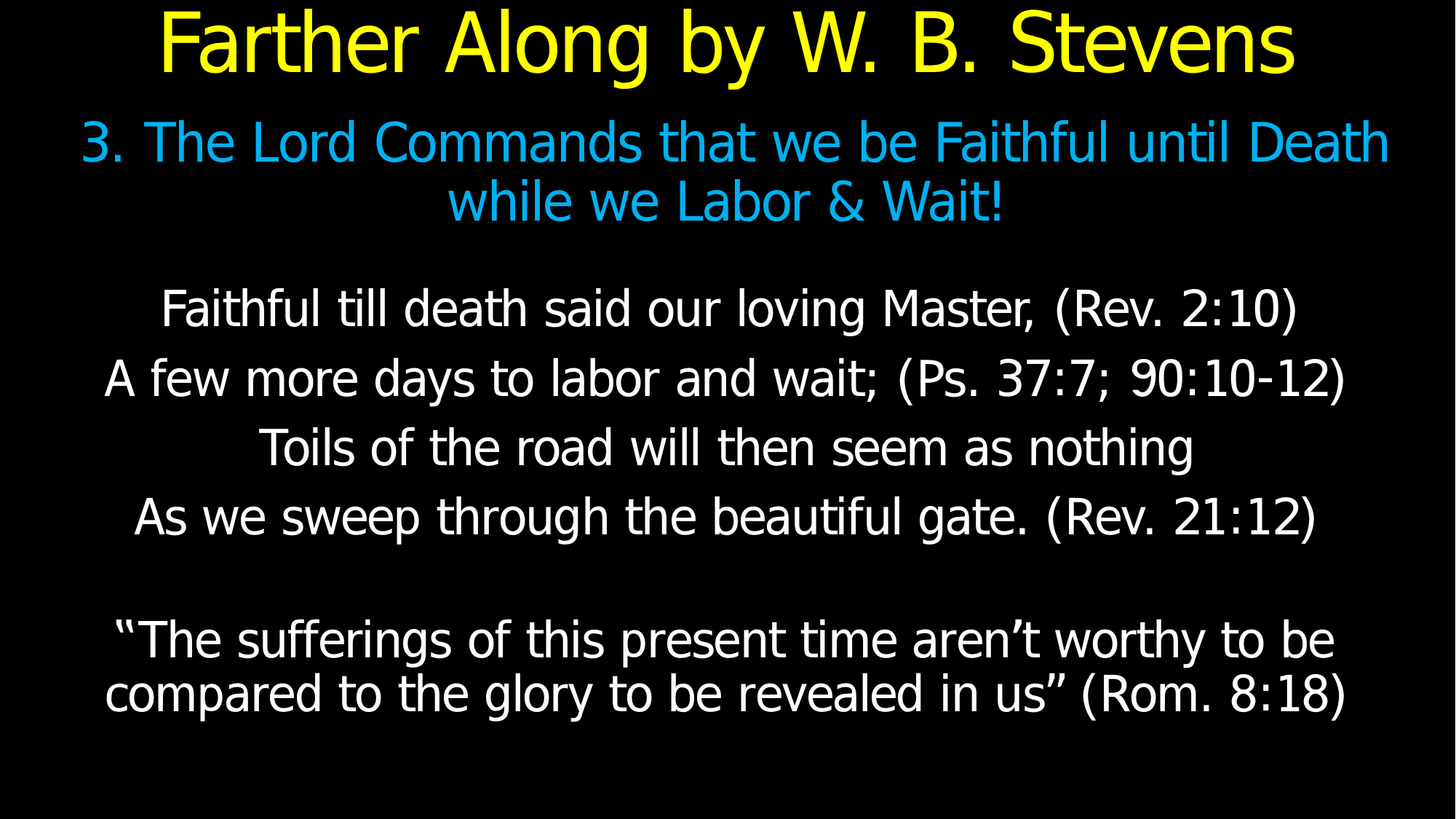

# Farther Along by W. B. Stevens
 3. The Lord Commands that we be Faithful until Death while we Labor & Wait!

“Faithful till death said our loving Master, (Rev. 2:10)
A few more days to labor and wait; (Ps. 37:7; 90:10-12)
Toils of the road will then seem as nothing
As we sweep through the beautiful gate. (Rev. 21:12)
“The sufferings of this present time aren’t worthy to be compared to the glory to be revealed in us” (Rom. 8:18)